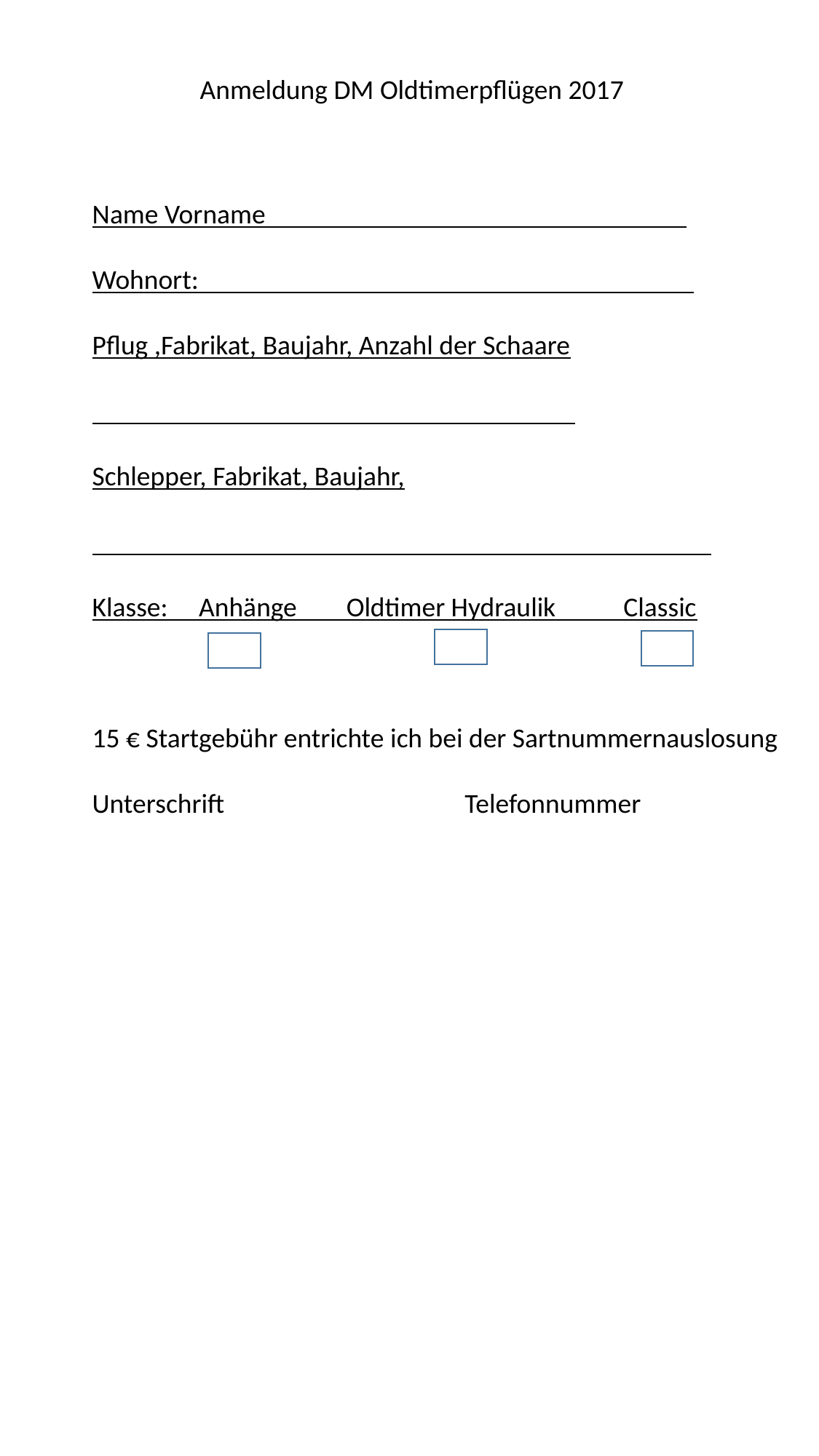

Anmeldung DM Oldtimerpflügen 2017
Name Vorname

Wohnort:

Pflug ,Fabrikat, Baujahr, Anzahl der Schaare

Schlepper, Fabrikat, Baujahr,

Klasse:     Anhänge        Oldtimer Hydraulik           Classic

15 € Startgebühr entrichte ich bei der Sartnummernauslosung

Unterschrift                                       Telefonnummer